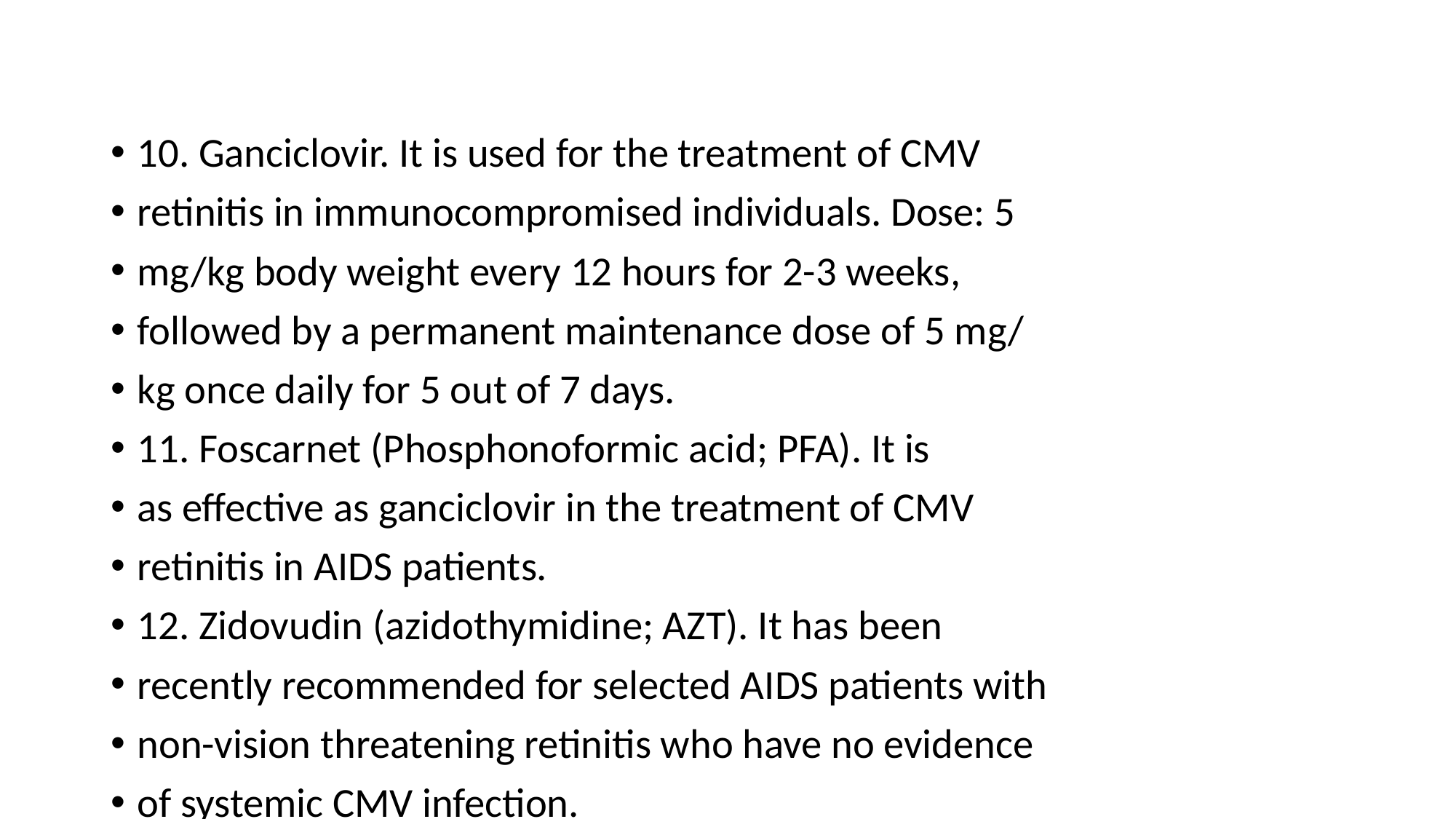

10. Ganciclovir. It is used for the treatment of CMV
retinitis in immunocompromised individuals. Dose: 5
mg/kg body weight every 12 hours for 2-3 weeks,
followed by a permanent maintenance dose of 5 mg/
kg once daily for 5 out of 7 days.
11. Foscarnet (Phosphonoformic acid; PFA). It is
as effective as ganciclovir in the treatment of CMV
retinitis in AIDS patients.
12. Zidovudin (azidothymidine; AZT). It has been
recently recommended for selected AIDS patients with
non-vision threatening retinitis who have no evidence
of systemic CMV infection.